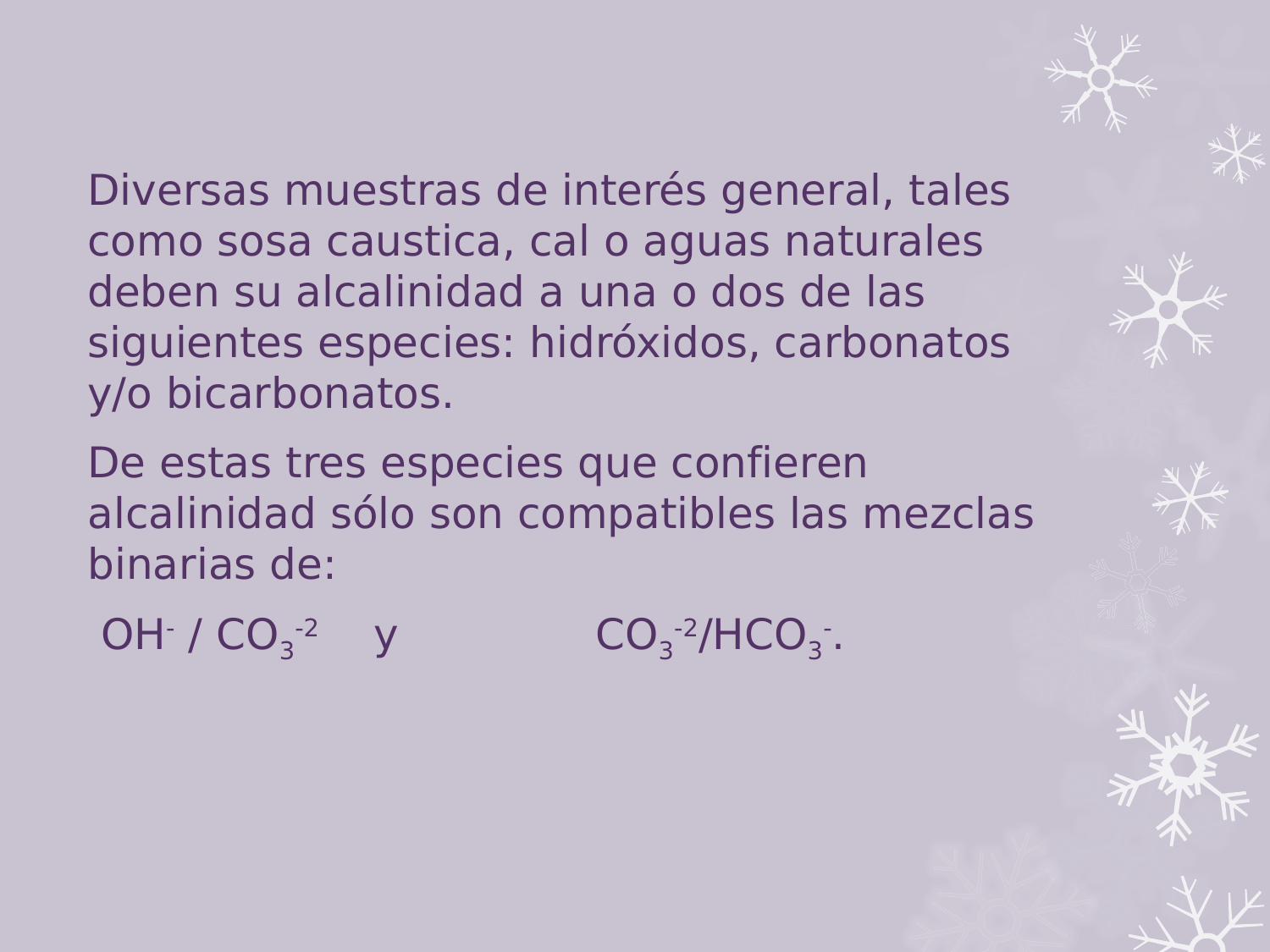

Diversas muestras de interés general, tales como sosa caustica, cal o aguas naturales deben su alcalinidad a una o dos de las siguientes especies: hidróxidos, carbonatos y/o bicarbonatos.
De estas tres especies que confieren alcalinidad sólo son compatibles las mezclas binarias de:
 OH- / CO3-2    y 		CO3-2/HCO3-.